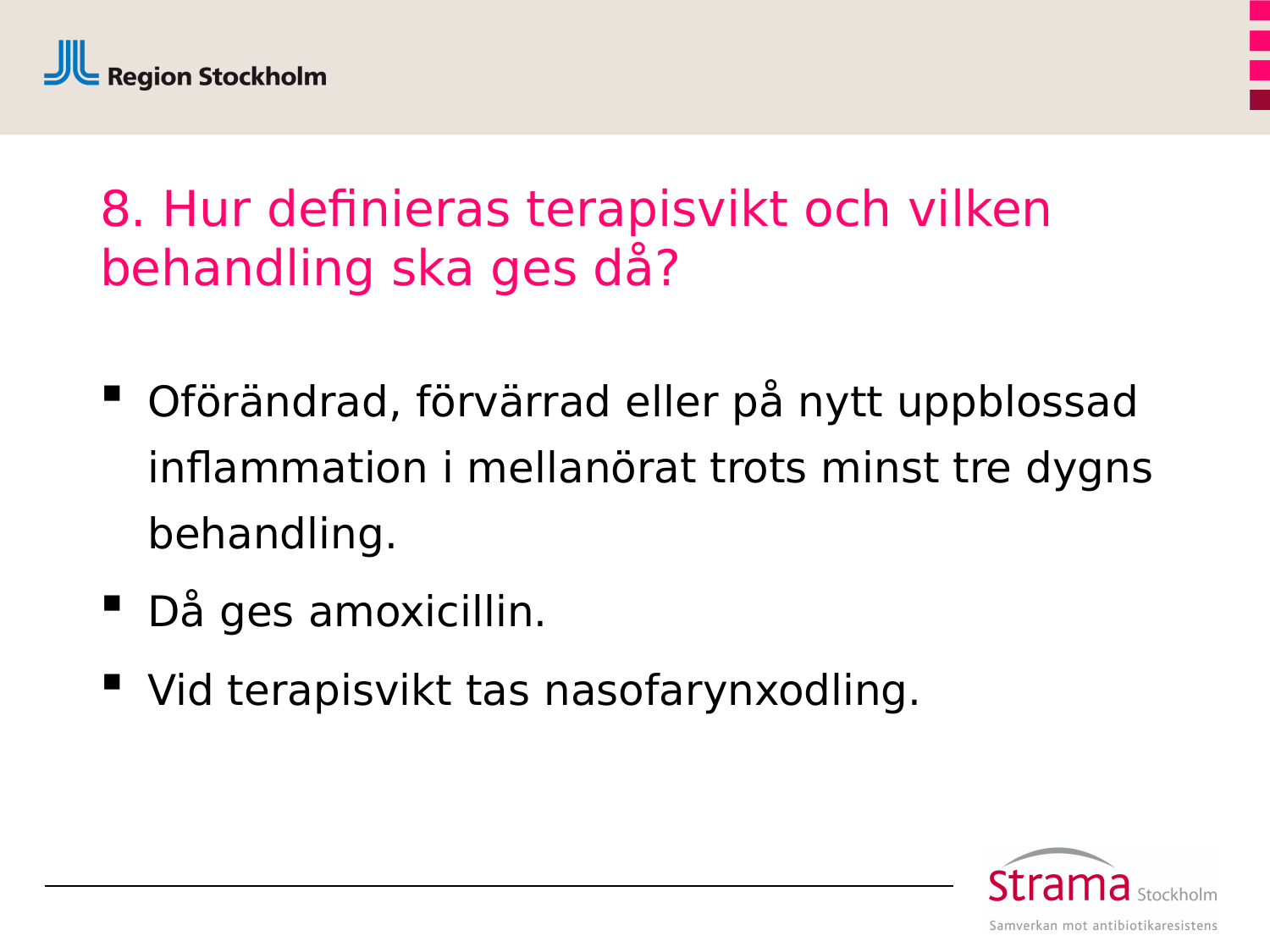

# 8. Hur definieras terapisvikt och vilken behandling ska ges då?
Oförändrad, förvärrad eller på nytt uppblossad inflammation i mellanörat trots minst tre dygns behandling.
Då ges amoxicillin.
Vid terapisvikt tas nasofarynxodling.